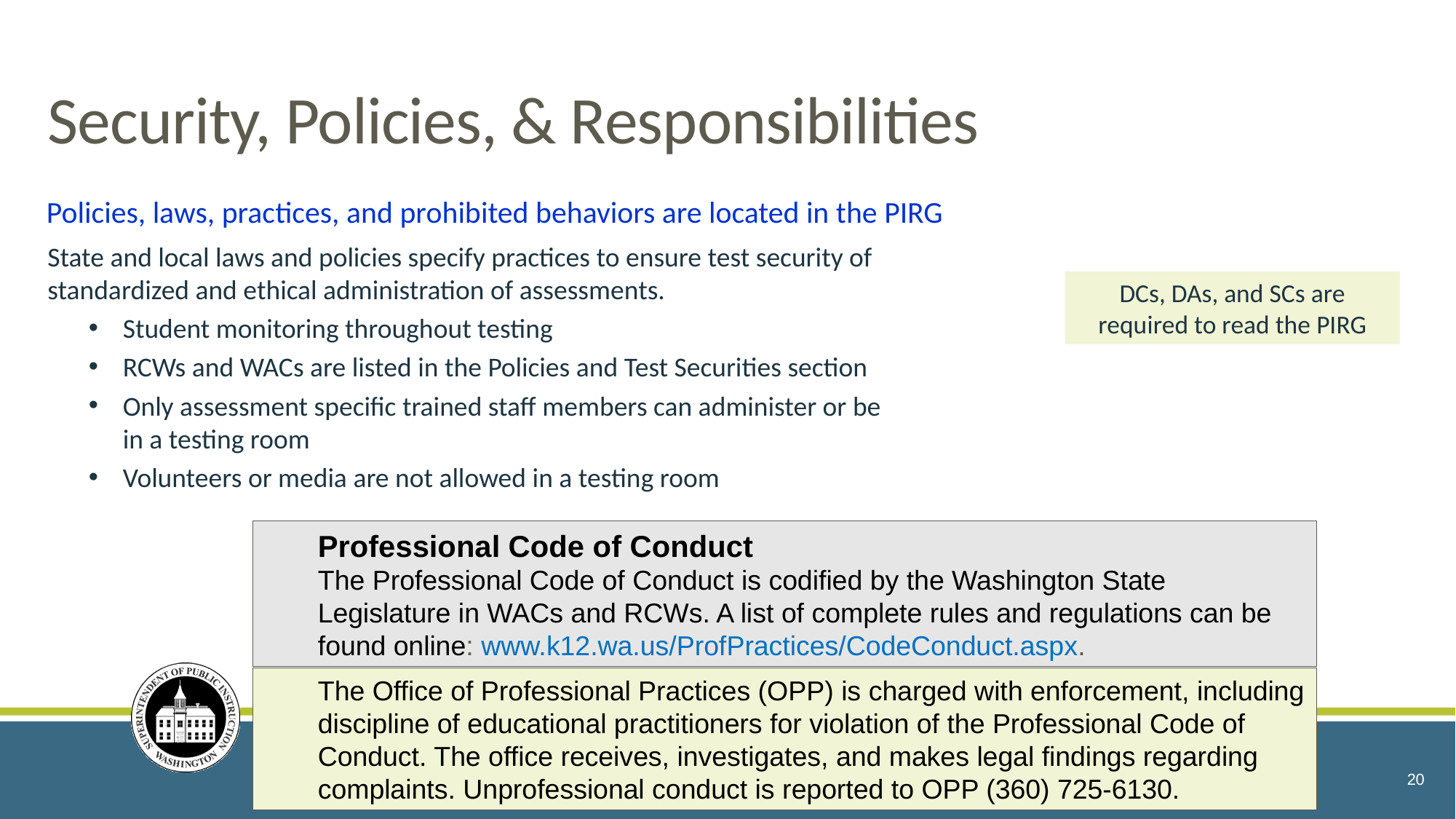

# Security, Policies, & Responsibilities
Policies, laws, practices, and prohibited behaviors are located in the PIRG
State and local laws and policies specify practices to ensure test security of
standardized and ethical administration of assessments.
Student monitoring throughout testing
RCWs and WACs are listed in the Policies and Test Securities section
Only assessment specific trained staff members can administer or be
in a testing room
Volunteers or media are not allowed in a testing room

DCs, DAs, and SCs are required to read the PIRG
Professional Code of Conduct
The Professional Code of Conduct is codified by the Washington State Legislature in WACs and RCWs. A list of complete rules and regulations can be found online: www.k12.wa.us/ProfPractices/CodeConduct.aspx.
The Office of Professional Practices (OPP) is charged with enforcement, including discipline of educational practitioners for violation of the Professional Code of Conduct. The office receives, investigates, and makes legal findings regarding complaints. Unprofessional conduct is reported to OPP (360) 725-6130.
20